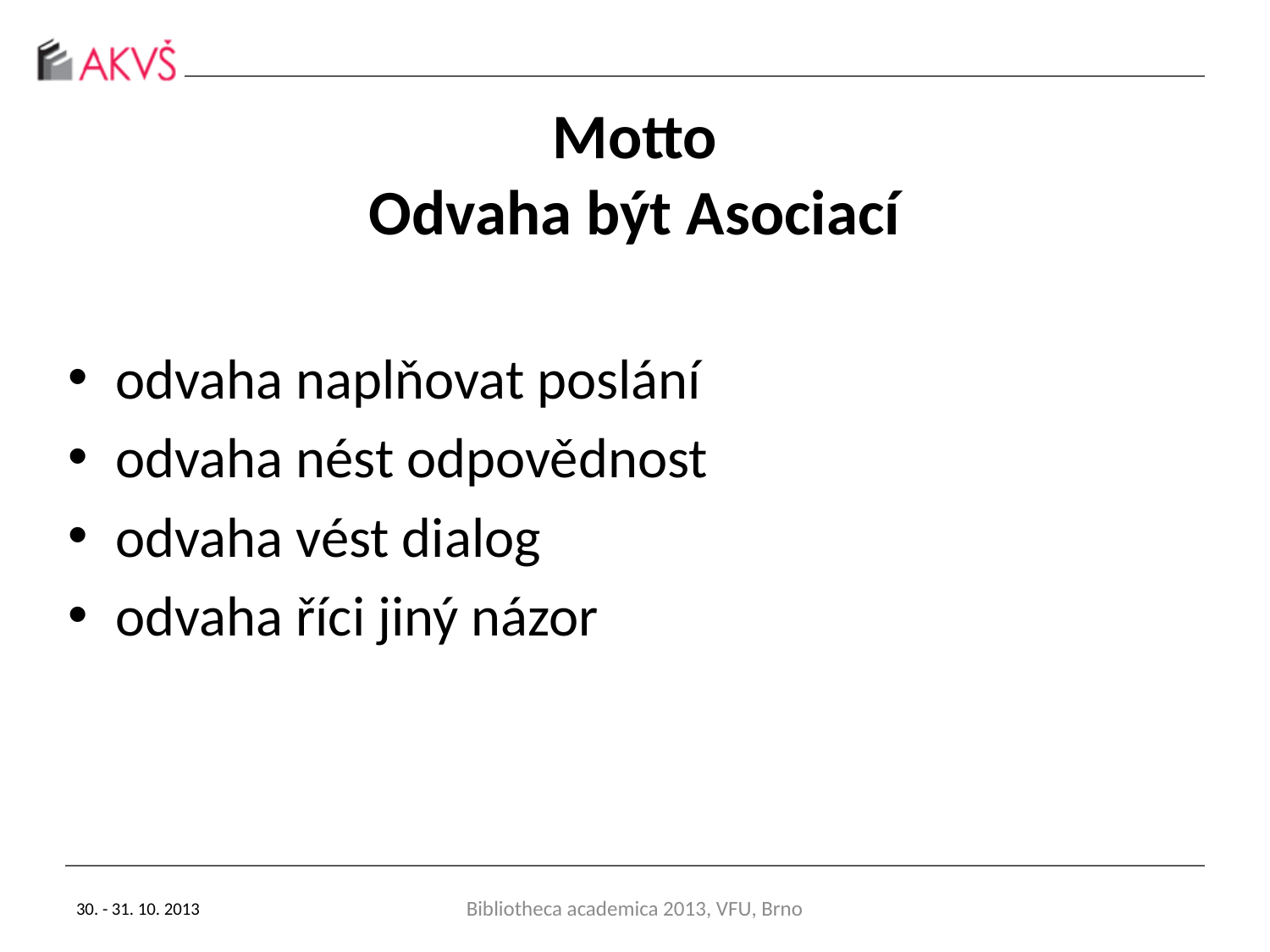

# Motto Odvaha být Asociací
odvaha naplňovat poslání
odvaha nést odpovědnost
odvaha vést dialog
odvaha říci jiný názor

30. - 31. 10. 2013
Bibliotheca academica 2013, VFU, Brno